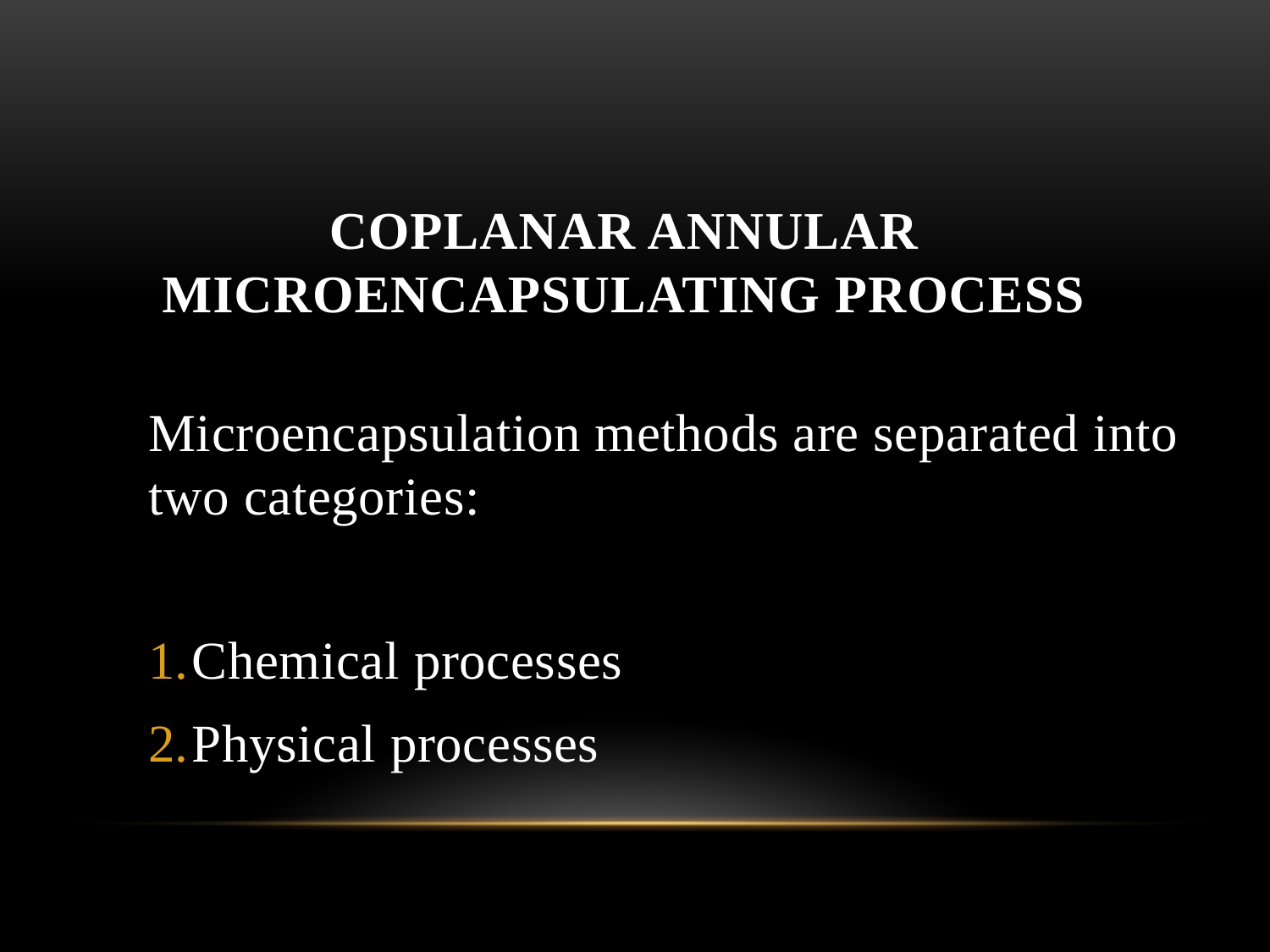

# Coplanar Annular Microencapsulating Process
Microencapsulation methods are separated into two categories:

 Chemical processes
 Physical processes